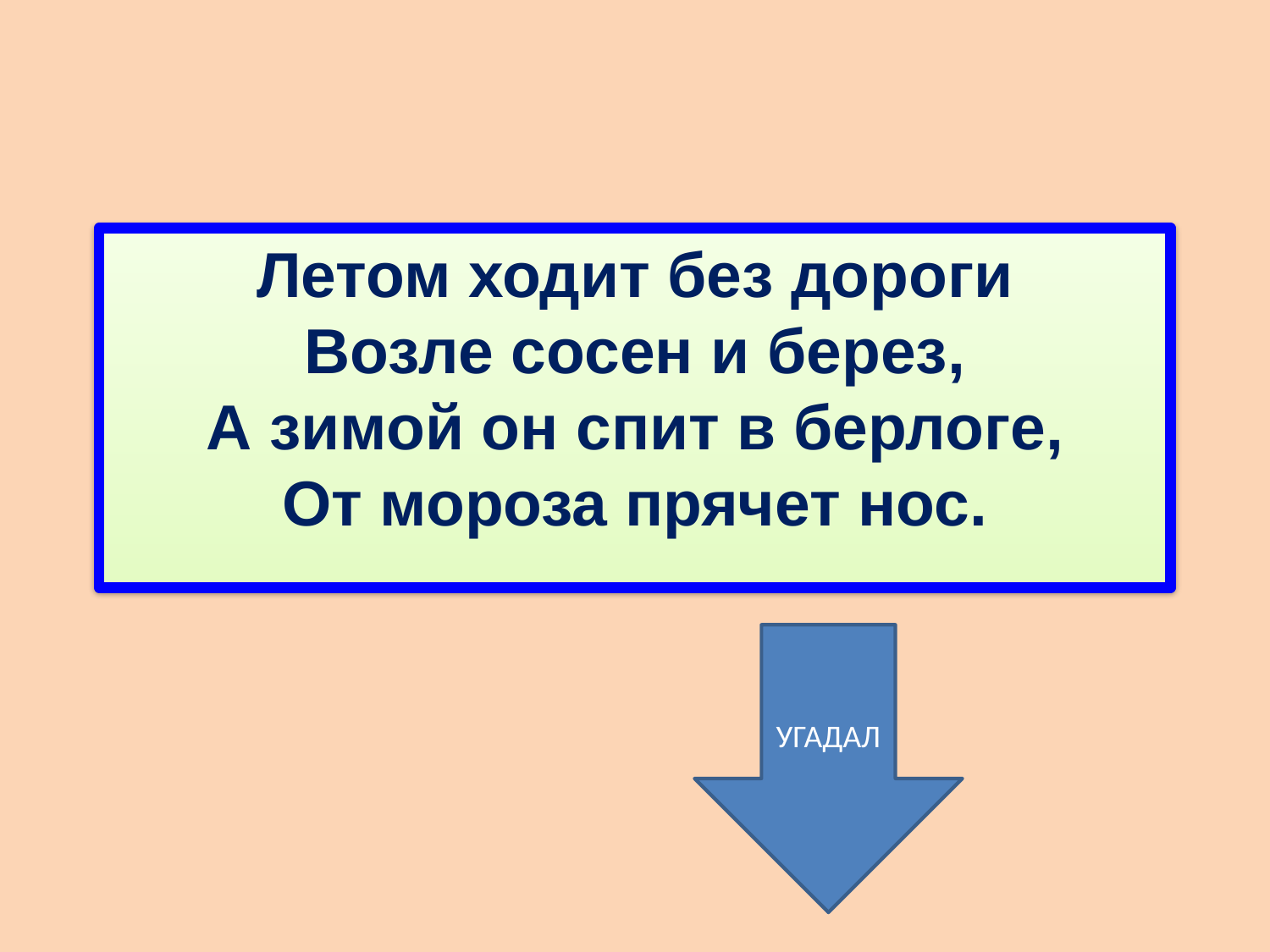

Летом ходит без дороги
Возле сосен и берез,
А зимой он спит в берлоге,
От мороза прячет нос.

УГАДАЛ